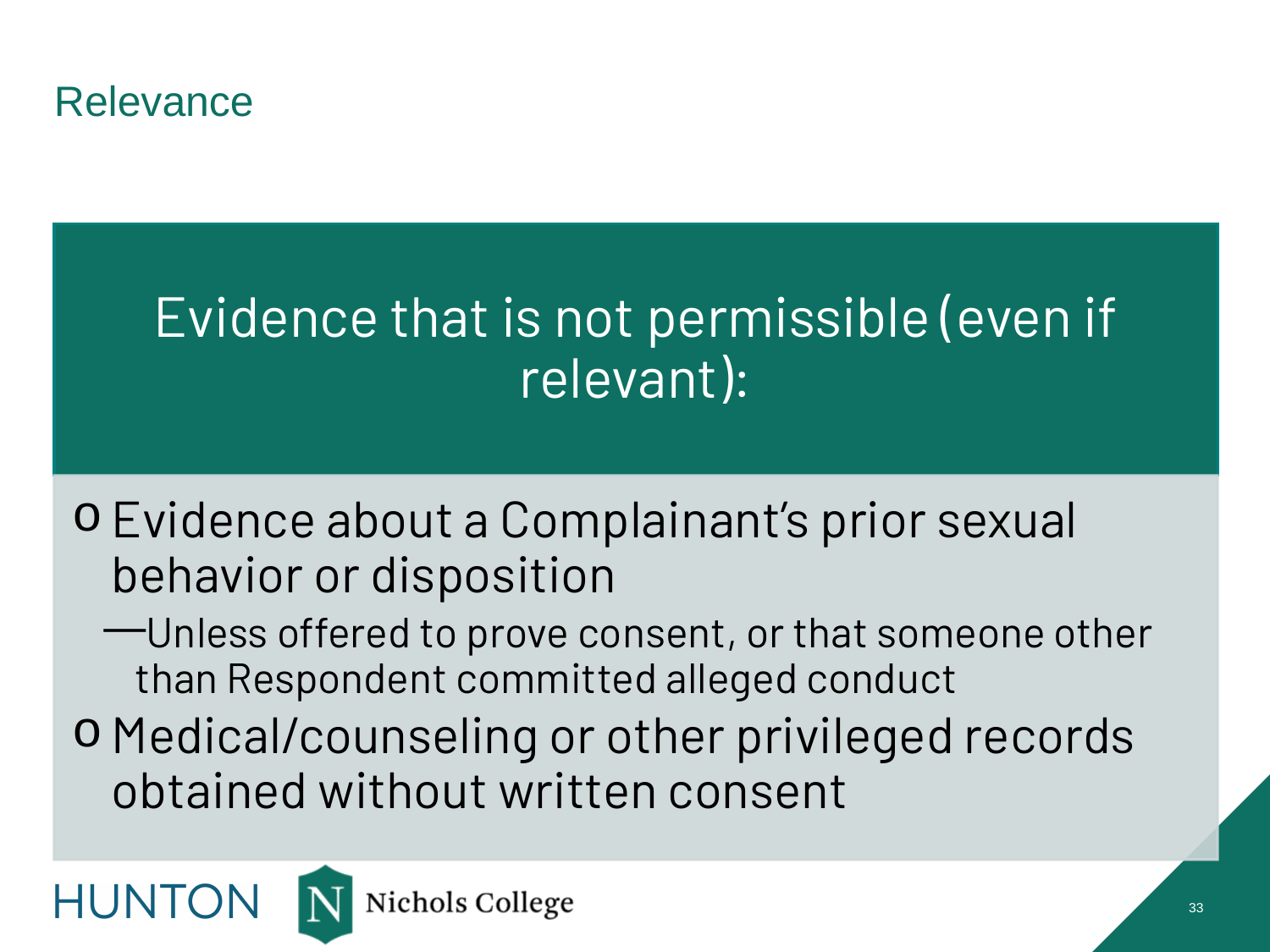

# Relevance
Evidence that is not permissible (even if relevant):
Evidence about a Complainant’s prior sexual behavior or disposition
Unless offered to prove consent, or that someone other than Respondent committed alleged conduct
Medical/counseling or other privileged records obtained without written consent
33